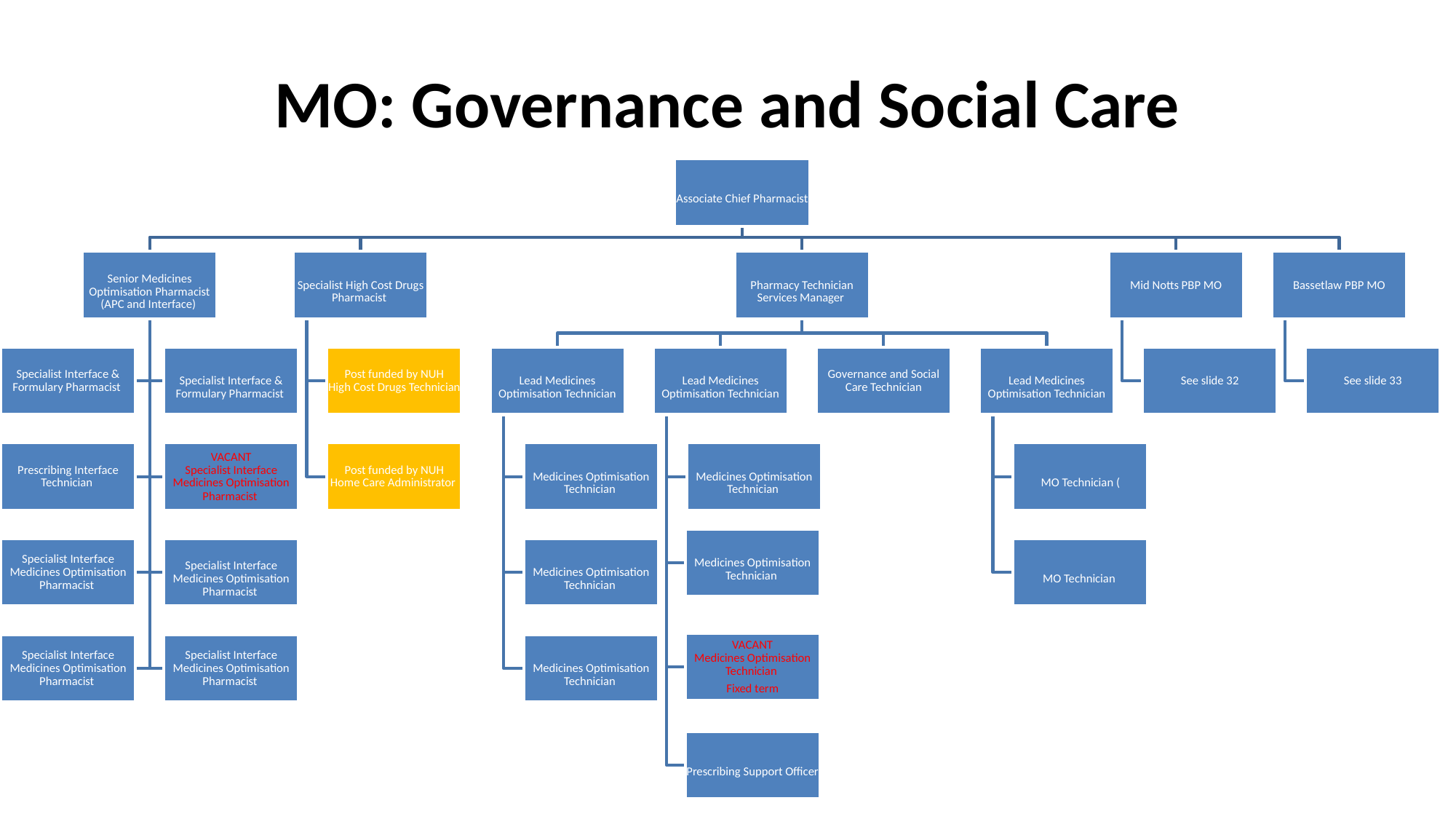

# MO: Governance and Social Care
Associate Chief Pharmacist
Senior Medicines Optimisation Pharmacist (APC and Interface)
Specialist Interface & Formulary Pharmacist
Specialist Interface & Formulary Pharmacist
Prescribing Interface Technician
VACANT
Specialist Interface Medicines Optimisation Pharmacist
Specialist Interface Medicines Optimisation Pharmacist
Specialist Interface Medicines Optimisation Pharmacist
Specialist Interface Medicines Optimisation Pharmacist
Specialist Interface Medicines Optimisation Pharmacist
Specialist High Cost Drugs Pharmacist
Post funded by NUH
High Cost Drugs Technician
Post funded by NUH
Home Care Administrator
Pharmacy Technician Services Manager
Lead Medicines Optimisation Technician
Medicines Optimisation Technician
Medicines Optimisation Technician
Medicines Optimisation Technician
Lead Medicines Optimisation Technician
Medicines Optimisation Technician
Prescribing Support Officer
Medicines Optimisation Technician
VACANT
Medicines Optimisation Technician
Fixed term
Governance and Social Care Technician
Lead Medicines Optimisation Technician
MO Technician (
MO Technician
Mid Notts PBP MO
See slide 32
Bassetlaw PBP MO
See slide 33